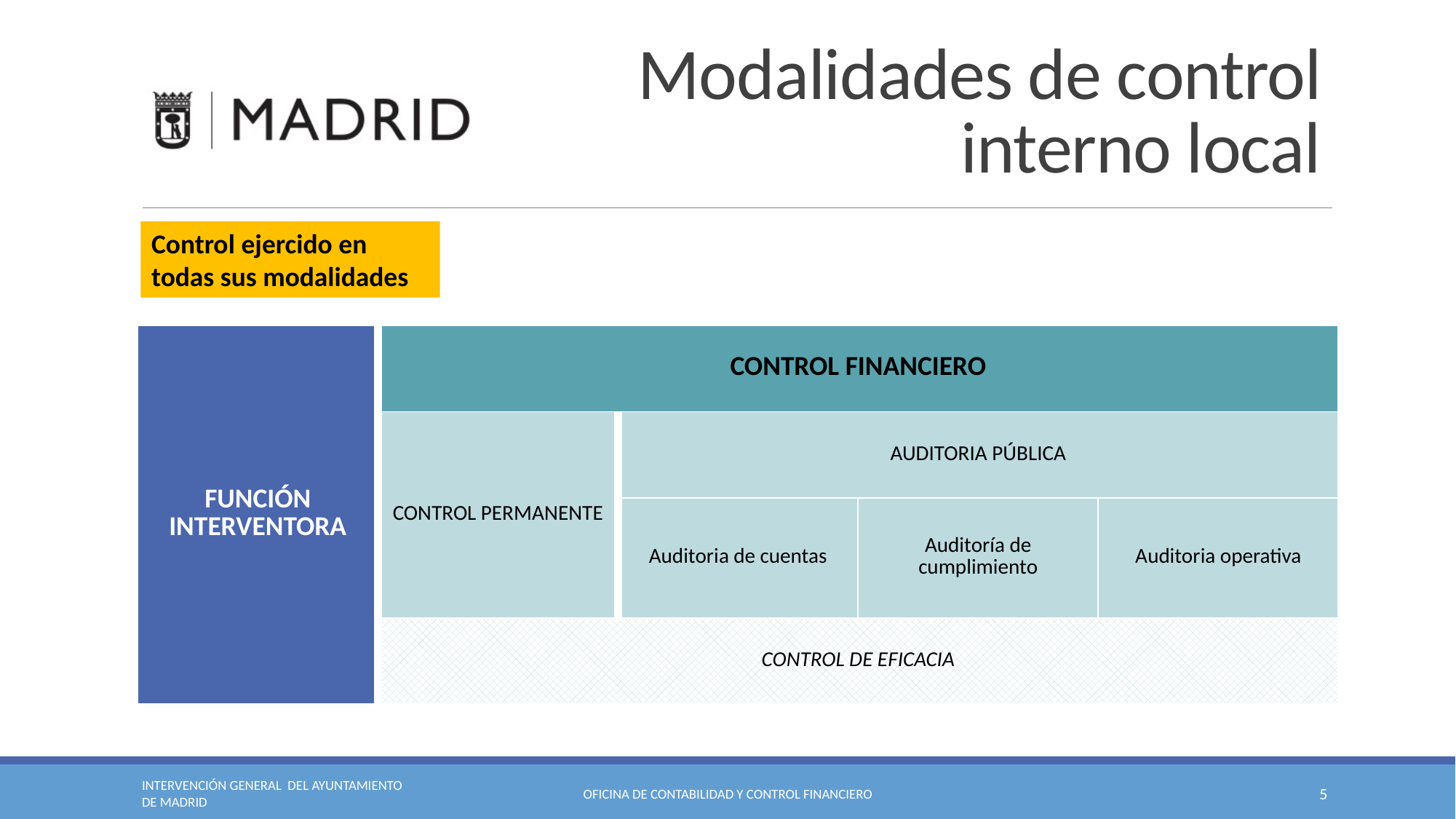

# Modalidades de control interno local
Control ejercido en todas sus modalidades
| FUNCIÓN INTERVENTORA | CONTROL FINANCIERO |  |  |  |
| --- | --- | --- | --- | --- |
|  | CONTROL PERMANENTE | AUDITORIA PÚBLICA |  |  |
|  |  | Auditoria de cuentas | Auditoría de cumplimiento | Auditoria operativa |
|  | CONTROL DE EFICACIA |  |  |  |
INTERVENCIÓN GENERAL  DEL AYUNTAMIENTO DE MADRID
Oficina de contabilidad y control financiero
5